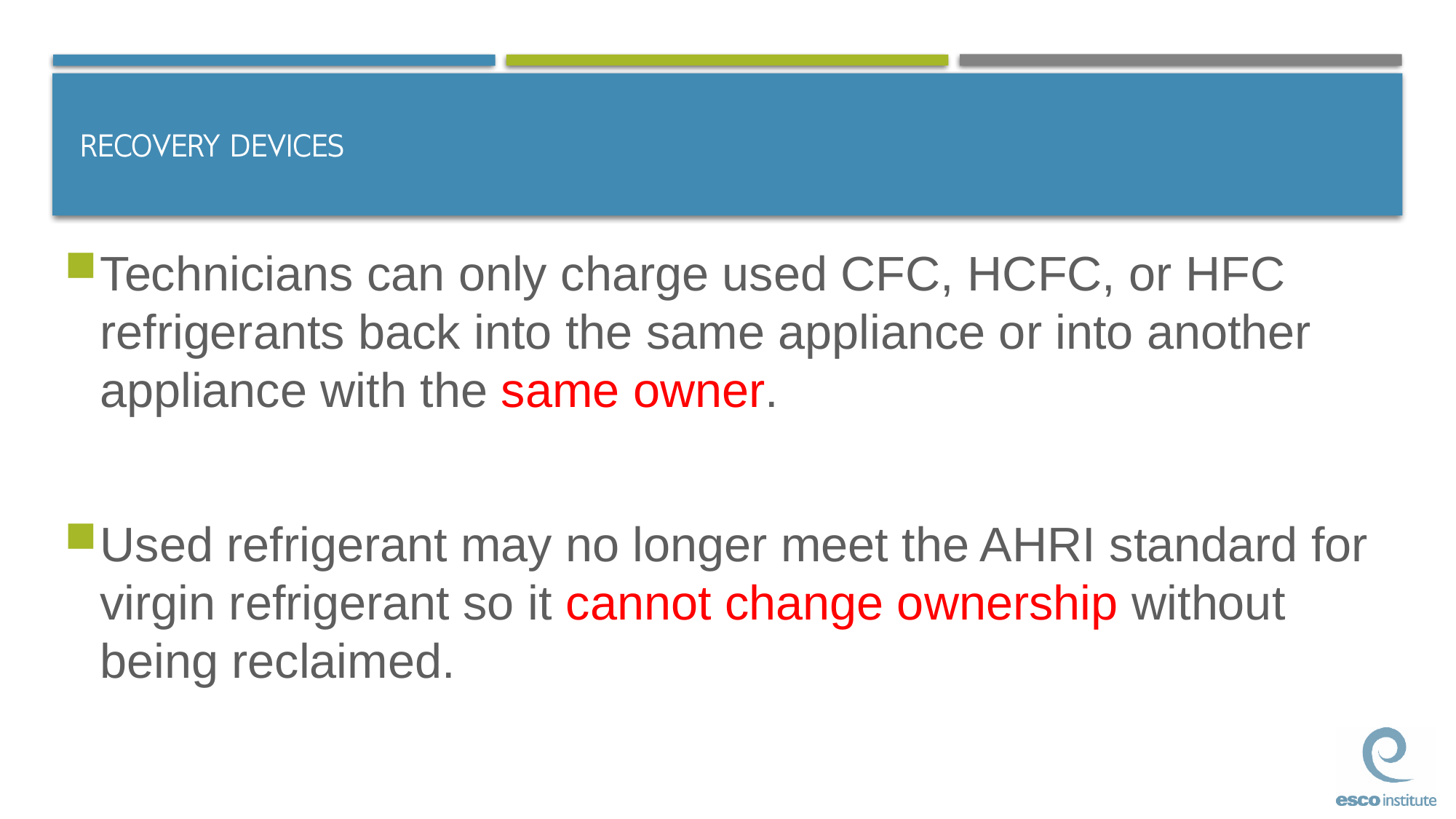

# RECOVERY DEVICES
Technicians can only charge used CFC, HCFC, or HFC refrigerants back into the same appliance or into another appliance with the same owner.

Used refrigerant may no longer meet the AHRI standard for virgin refrigerant so it cannot change ownership without being reclaimed.